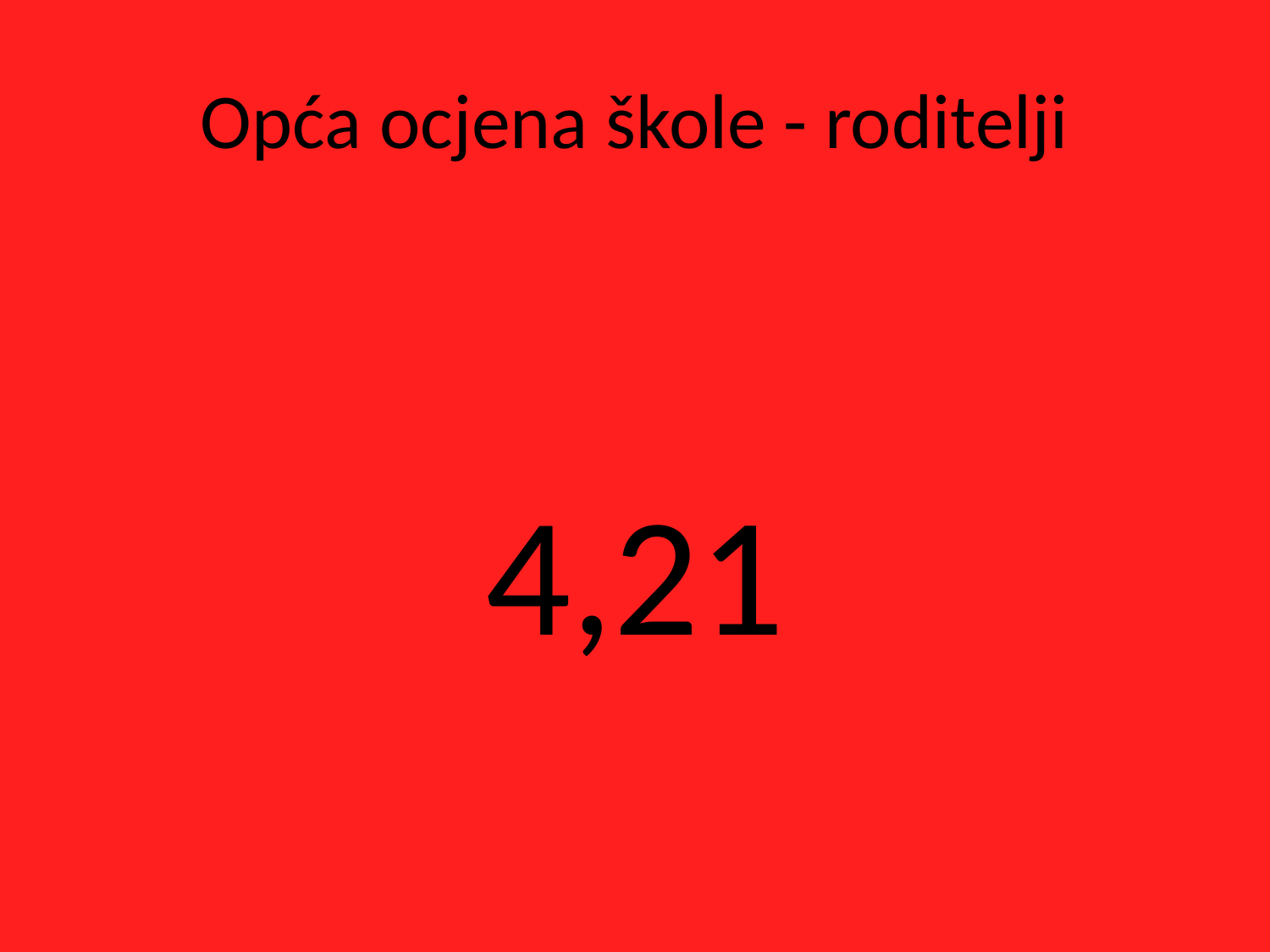

# Opća ocjena škole - roditelji

4,21